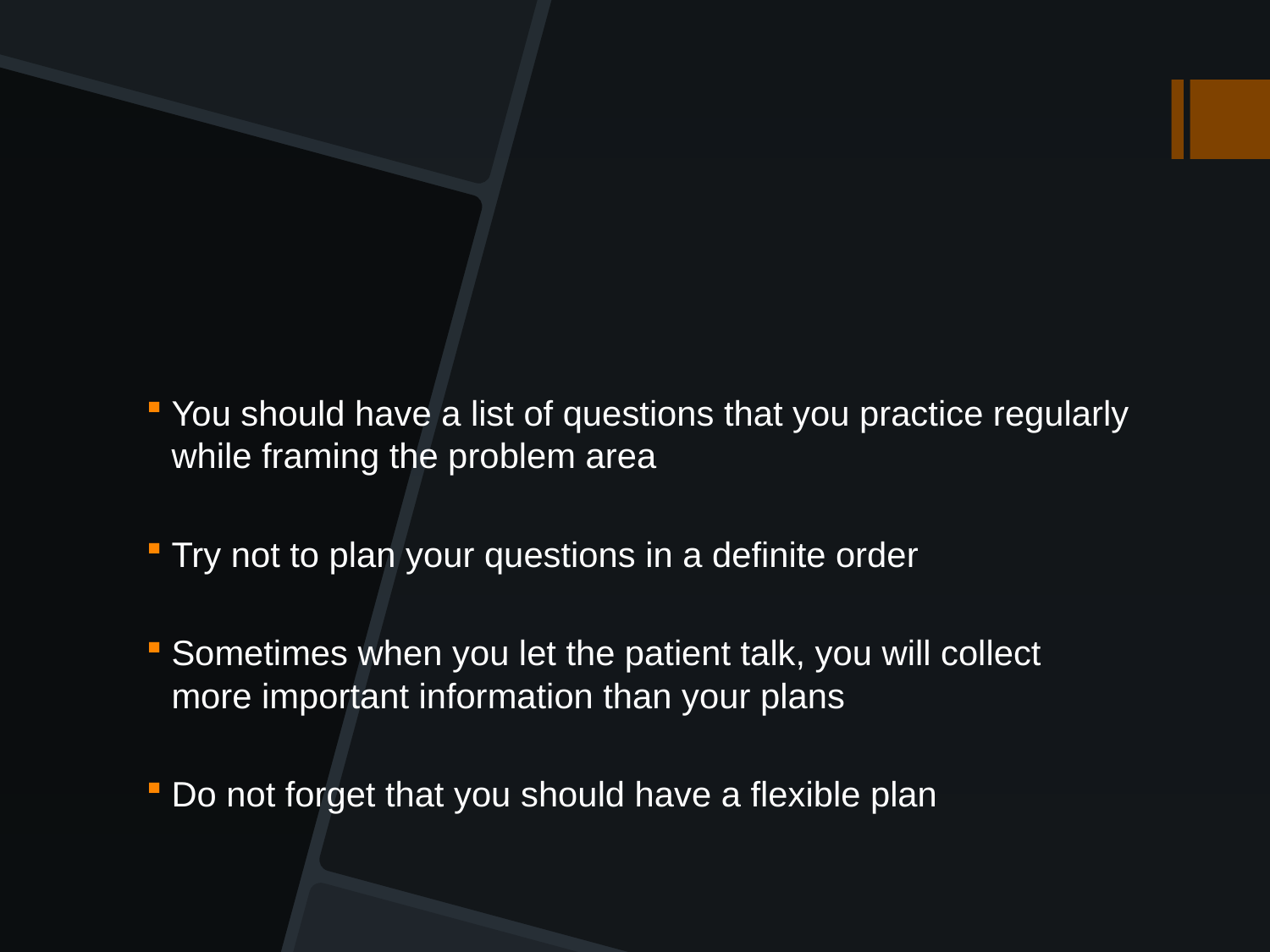

#
You should have a list of questions that you practice regularly while framing the problem area

Try not to plan your questions in a definite order

Sometimes when you let the patient talk, you will collect more important information than your plans

Do not forget that you should have a flexible plan